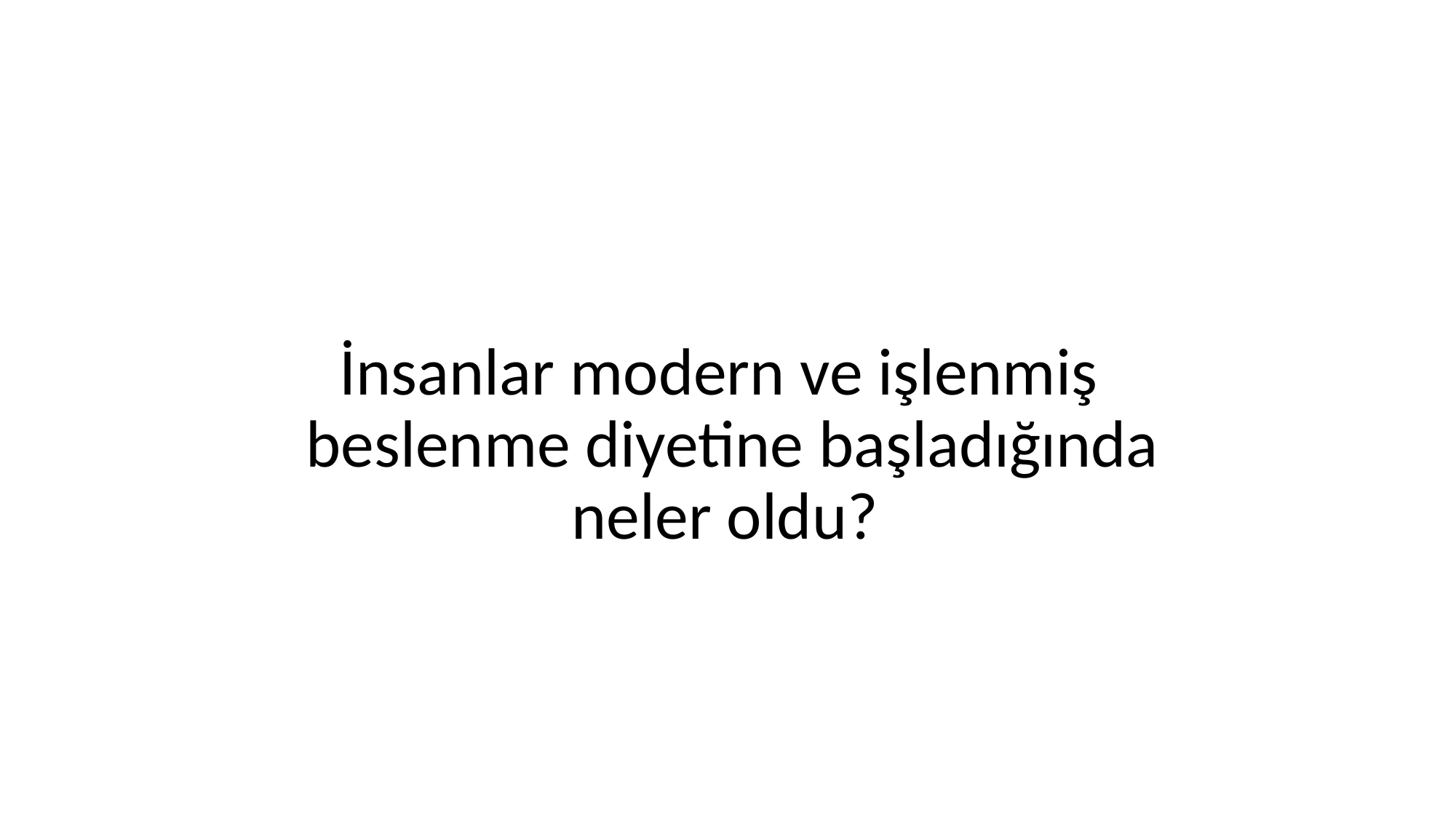

İnsanlar modern ve işlenmiş beslenme diyetine başladığında neler oldu?